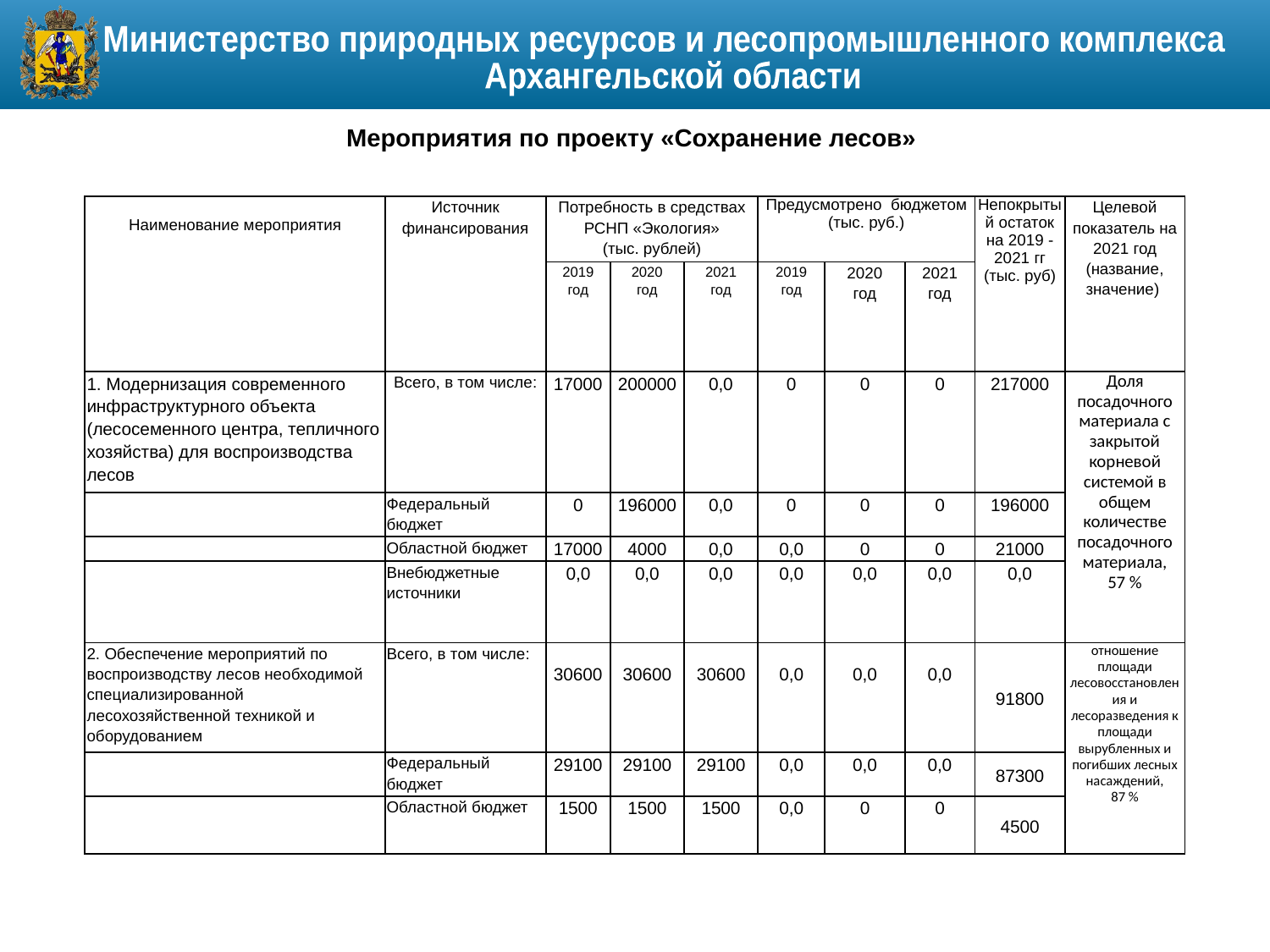

Мероприятия по проекту «Сохранение лесов»
| Наименование мероприятия | Источник финансирования | Потребность в средствах РСНП «Экология» (тыс. рублей) |  |  | Предусмотрено бюджетом (тыс. руб.) |  |  | Непокрытый остаток на 2019 -2021 гг (тыс. руб) | Целевой показатель на 2021 год (название, значение) |
| --- | --- | --- | --- | --- | --- | --- | --- | --- | --- |
|  |  | 2019 год | 2020 год | 2021 год | 2019 год | 2020 год | 2021 год |  |  |
| 1. Модернизация современного инфраструктурного объекта (лесосеменного центра, тепличного хозяйства) для воспроизводства лесов | Всего, в том числе: | 17000 | 200000 | 0,0 | 0 | 0 | 0 | 217000 | Доля посадочного материала с закрытой корневой системой в общем количестве посадочного материала, 57 % |
|  | Федеральный бюджет | 0 | 196000 | 0,0 | 0 | 0 | 0 | 196000 |  |
|  | Областной бюджет | 17000 | 4000 | 0,0 | 0,0 | 0 | 0 | 21000 |  |
|  | Внебюджетные источники | 0,0 | 0,0 | 0,0 | 0,0 | 0,0 | 0,0 | 0,0 |  |
| 2. Обеспечение мероприятий по воспроизводству лесов необходимой специализированной лесохозяйственной техникой и оборудованием | Всего, в том числе: | 30600 | 30600 | 30600 | 0,0 | 0,0 | 0,0 | 91800 | отношение площади лесовосстановления и лесоразведения к площади вырубленных и погибших лесных насаждений, 87 % |
|  | Федеральный бюджет | 29100 | 29100 | 29100 | 0,0 | 0,0 | 0,0 | 87300 |  |
|  | Областной бюджет | 1500 | 1500 | 1500 | 0,0 | 0 | 0 | 4500 |  |